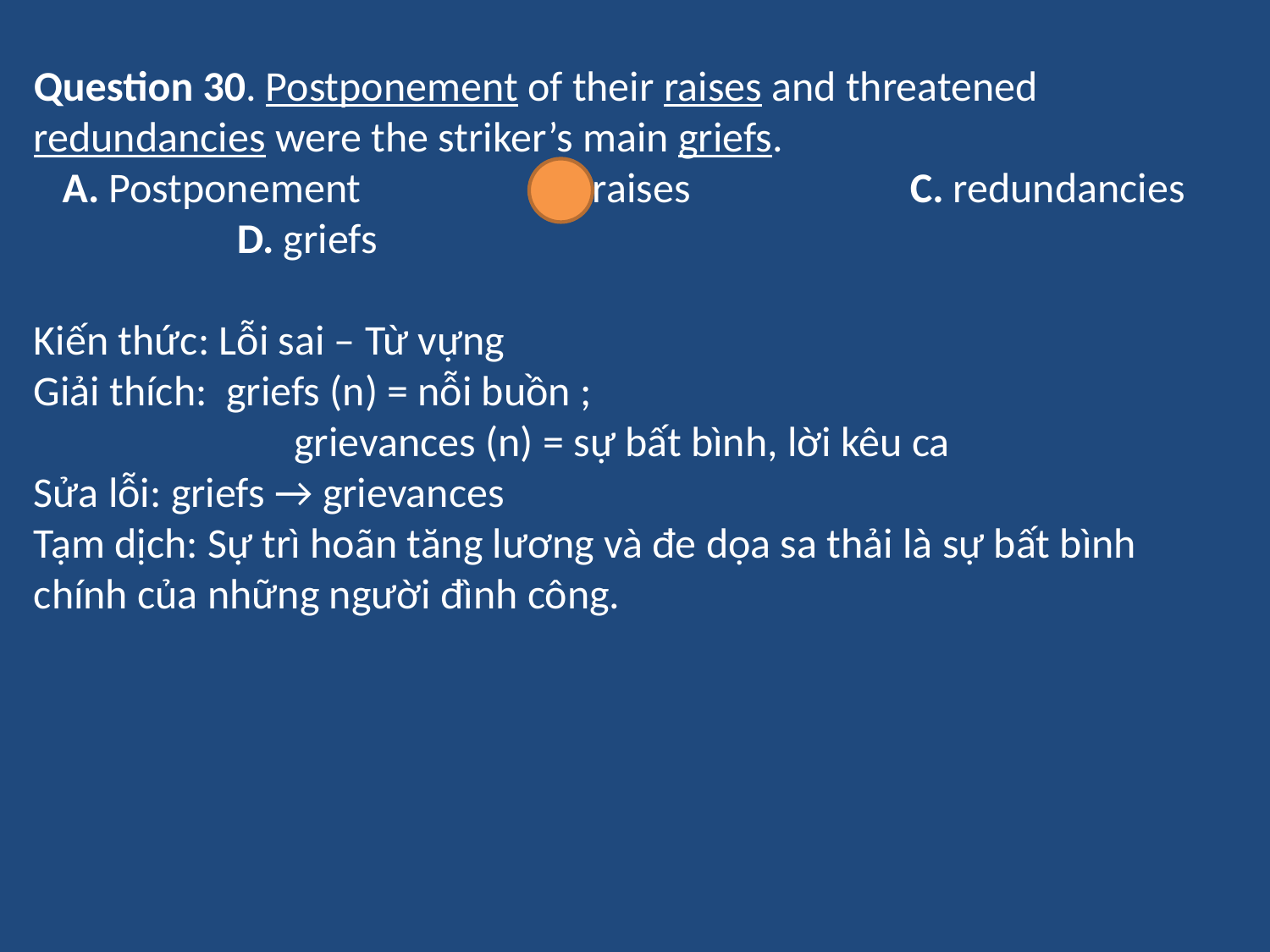

Question 30. Postponement of their raises and threatened redundancies were the striker’s main griefs.
   A. Postponement	              B. raises	            C. redundancies	        D. griefs

Kiến thức: Lỗi sai – Từ vựng
Giải thích:  griefs (n) = nỗi buồn ;
	              grievances (n) = sự bất bình, lời kêu ca
Sửa lỗi: griefs → grievances
Tạm dịch: Sự trì hoãn tăng lương và đe dọa sa thải là sự bất bình chính của những người đình công.